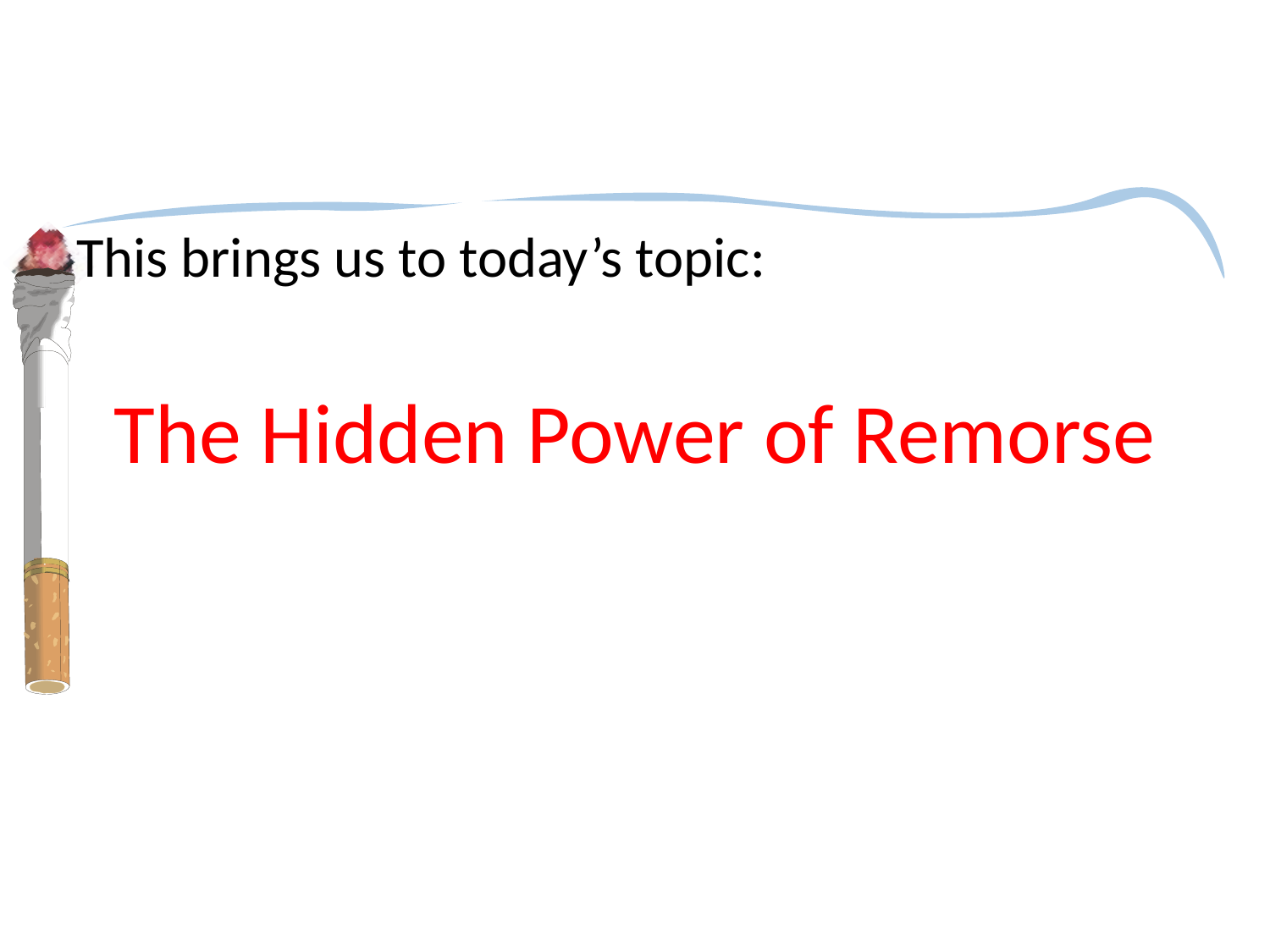

#
This brings us to today’s topic:

The Hidden Power of Remorse